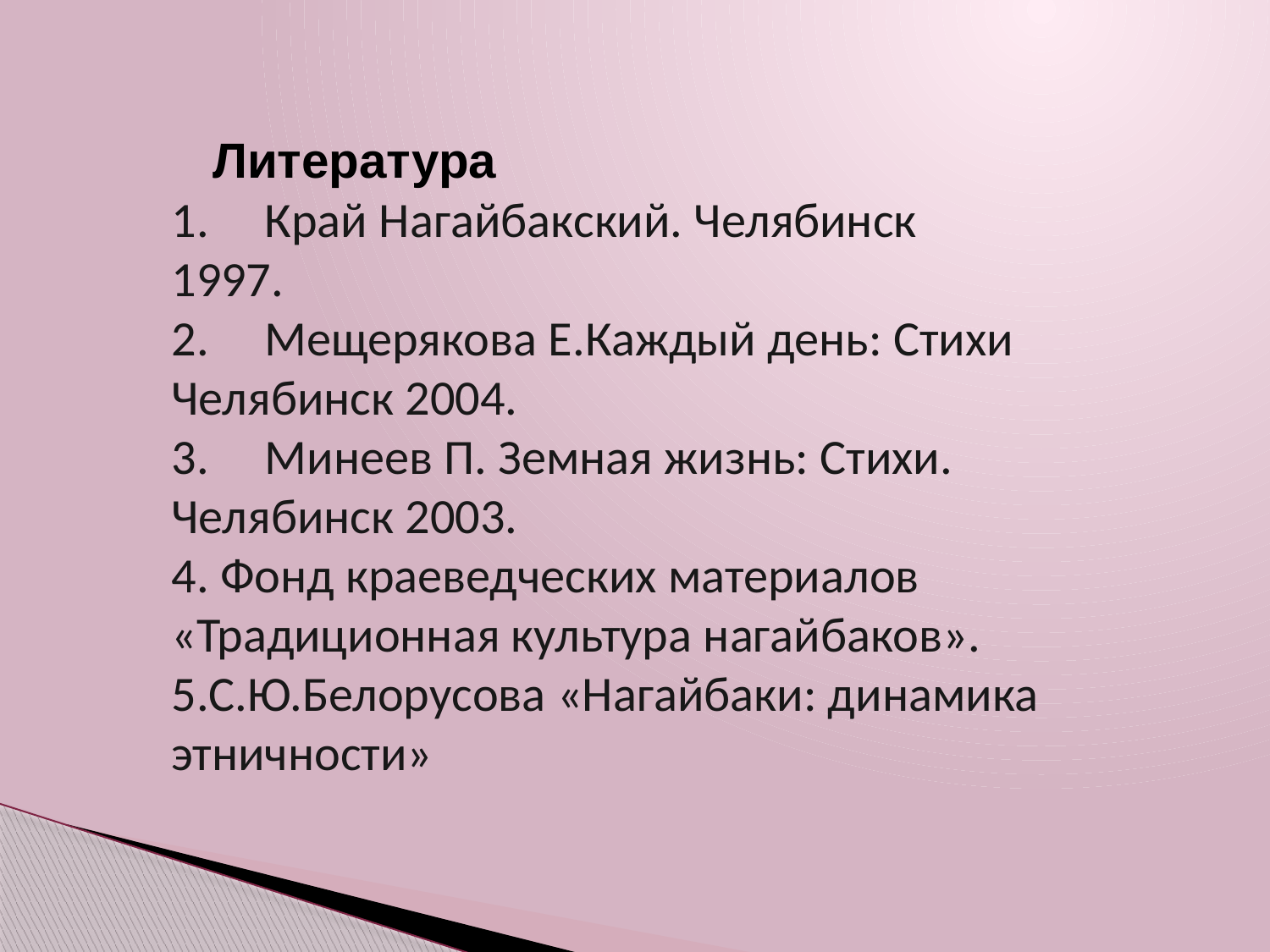

Литература
1.     Край Нагайбакский. Челябинск 1997.
2.     Мещерякова Е.Каждый день: Стихи Челябинск 2004.
3.     Минеев П. Земная жизнь: Стихи. Челябинск 2003.
4. Фонд краеведческих материалов «Традиционная культура нагайбаков».
5.С.Ю.Белорусова «Нагайбаки: динамика этничности»